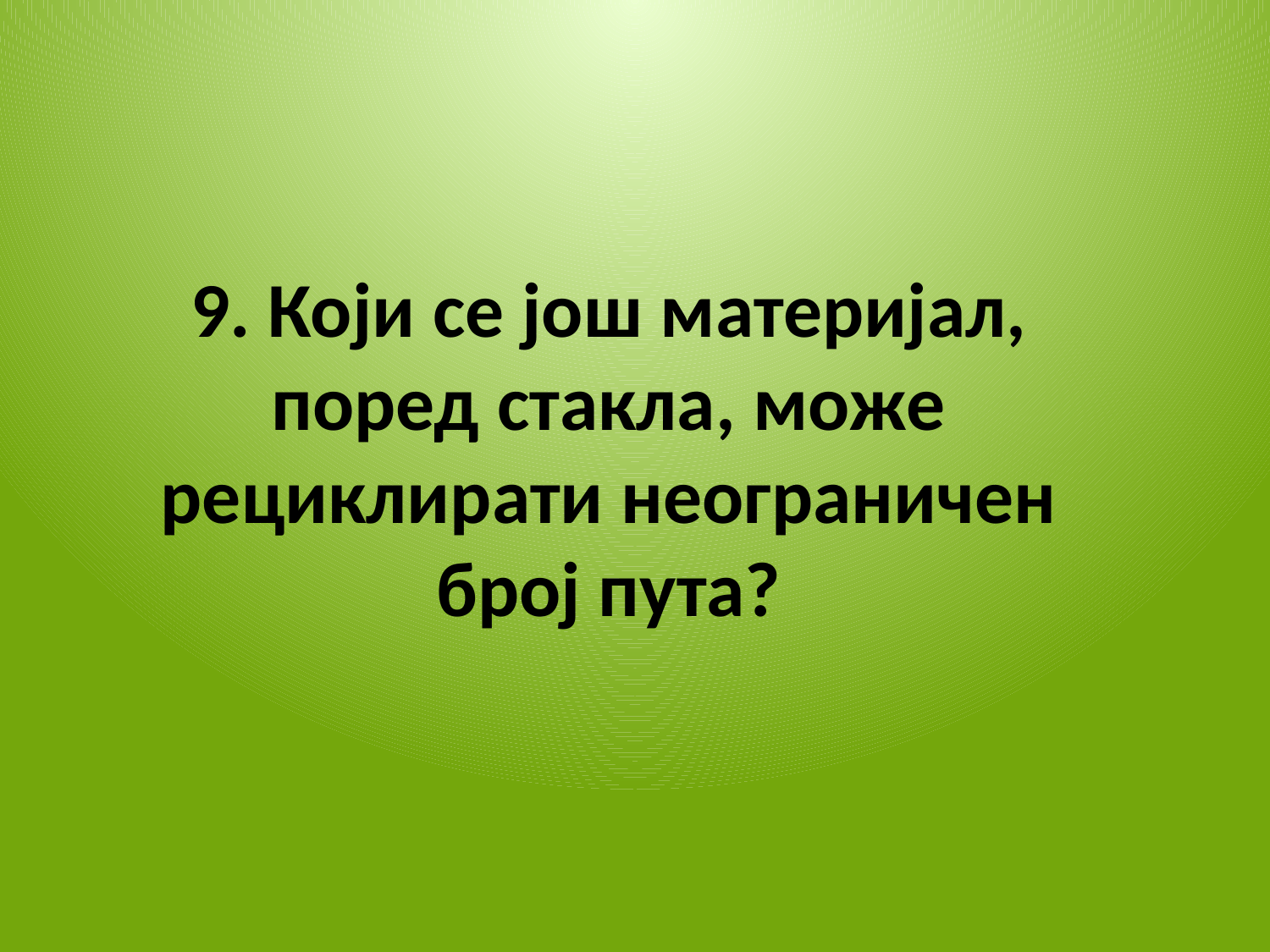

9. Који се још материјал, поред стакла, може рециклирати неограничен број пута?